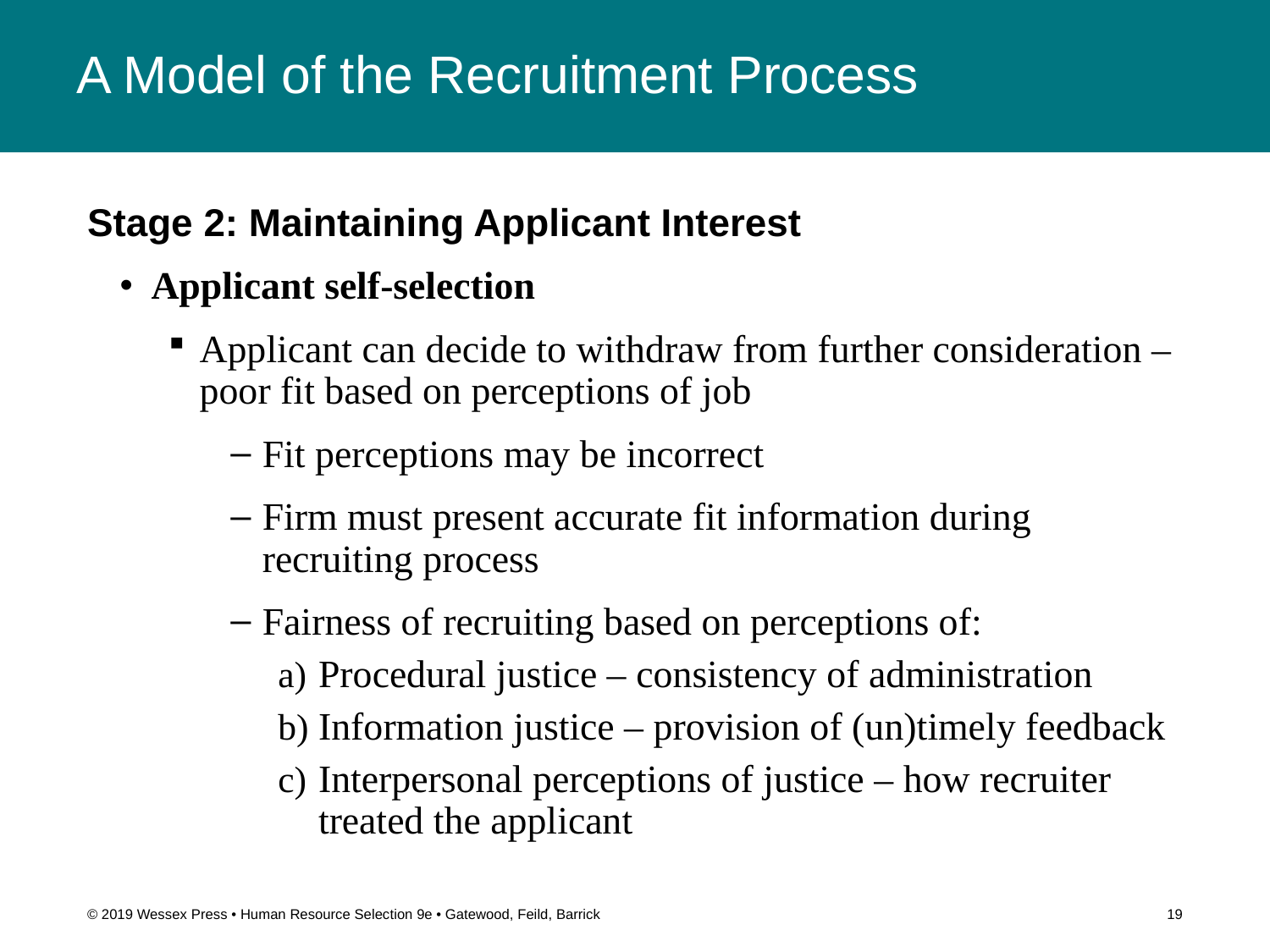

# A Model of the Recruitment Process
Stage 2: Maintaining Applicant Interest
Applicant self-selection
Applicant can decide to withdraw from further consideration – poor fit based on perceptions of job
Fit perceptions may be incorrect
Firm must present accurate fit information during recruiting process
Fairness of recruiting based on perceptions of:
Procedural justice – consistency of administration
Information justice – provision of (un)timely feedback
Interpersonal perceptions of justice – how recruiter treated the applicant
© 2019 Wessex Press • Human Resource Selection 9e • Gatewood, Feild, Barrick
19